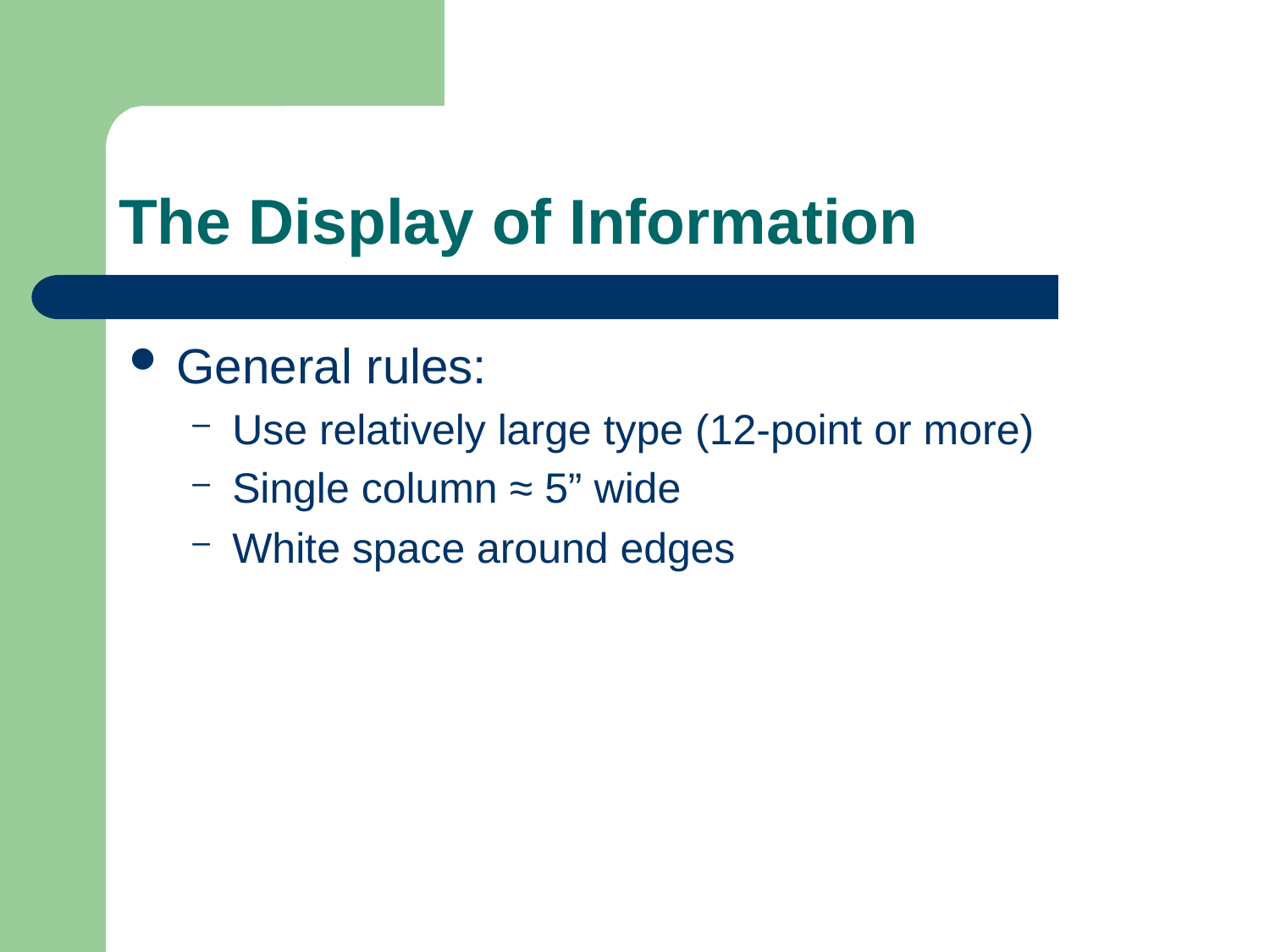

# The Display of Information
General rules:
Use relatively large type (12-point or more)
Single column ≈ 5” wide
White space around edges